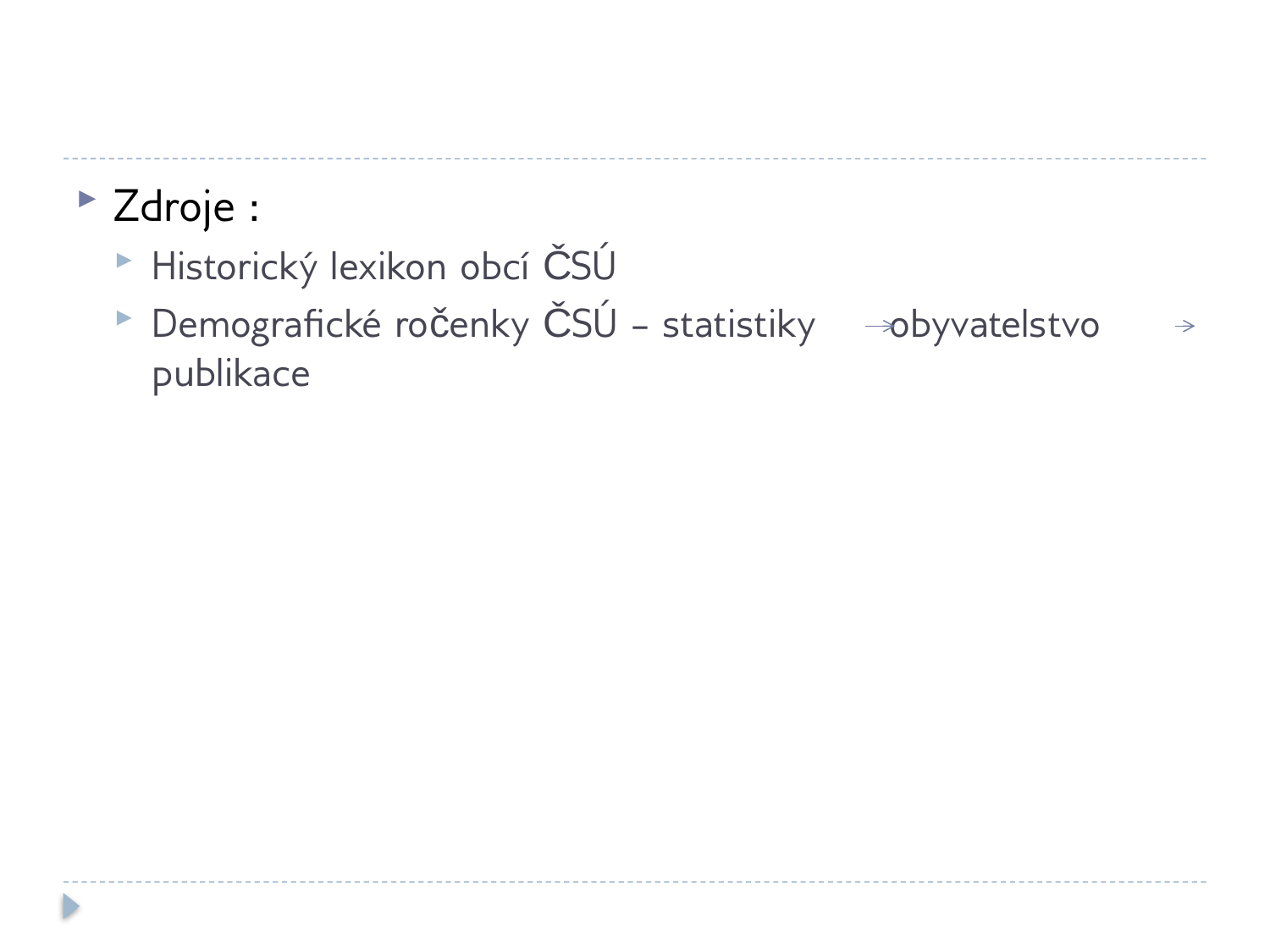

#
Zdroje :
Historický lexikon obcí ČSÚ
Demografické ročenky ČSÚ – statistiky      obyvatelstvo      publikace